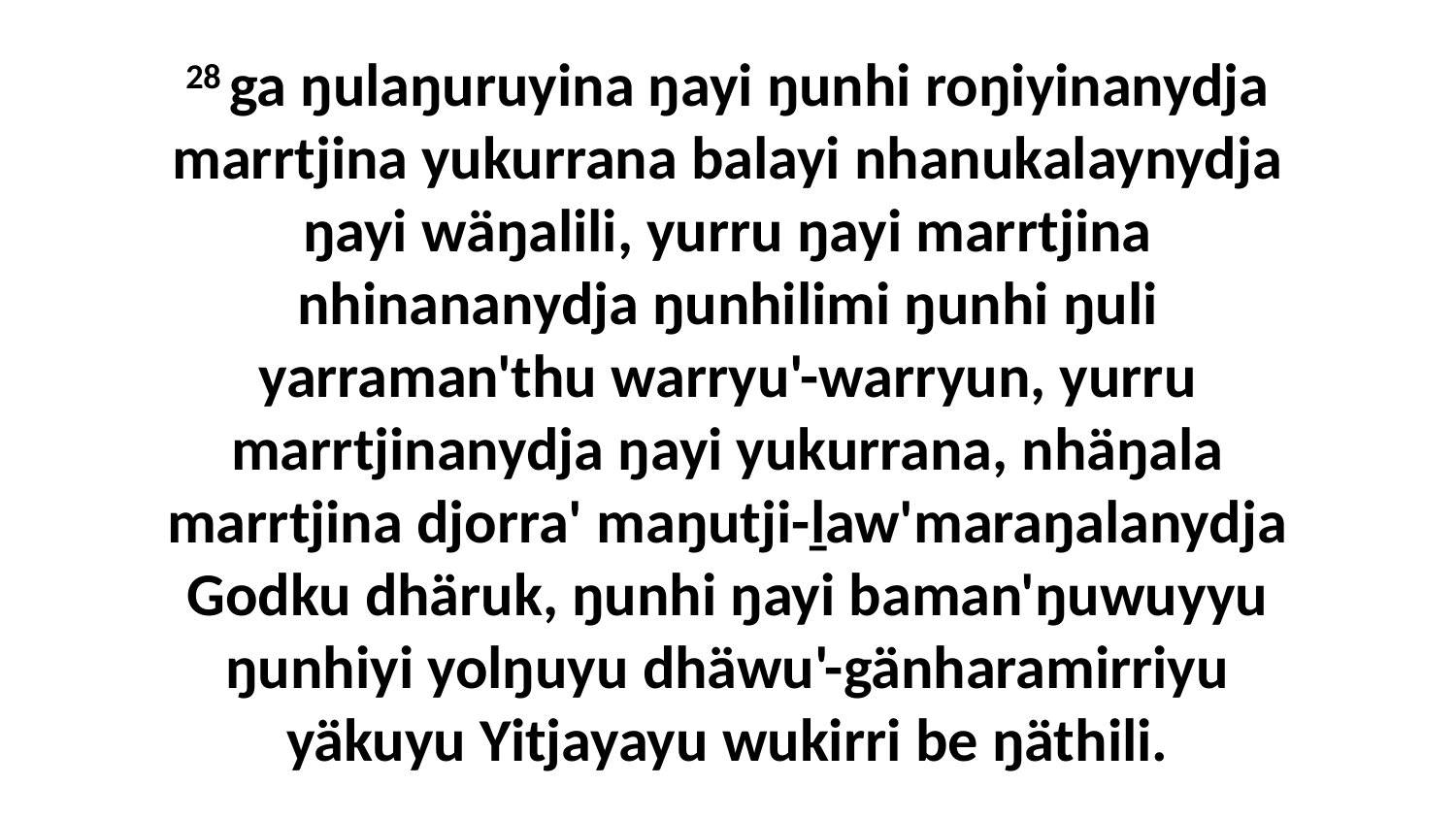

28 ga ŋulaŋuruyina ŋayi ŋunhi roŋiyinanydja marrtjina yukurrana balayi nhanukalaynydja ŋayi wäŋalili, yurru ŋayi marrtjina nhinananydja ŋunhilimi ŋunhi ŋuli yarraman'thu warryu'-warryun, yurru marrtjinanydja ŋayi yukurrana, nhäŋala marrtjina djorra' maŋutji-ḻaw'maraŋalanydja Godku dhäruk, ŋunhi ŋayi baman'ŋuwuyyu ŋunhiyi yolŋuyu dhäwu'-gänharamirriyu yäkuyu Yitjayayu wukirri be ŋäthili.